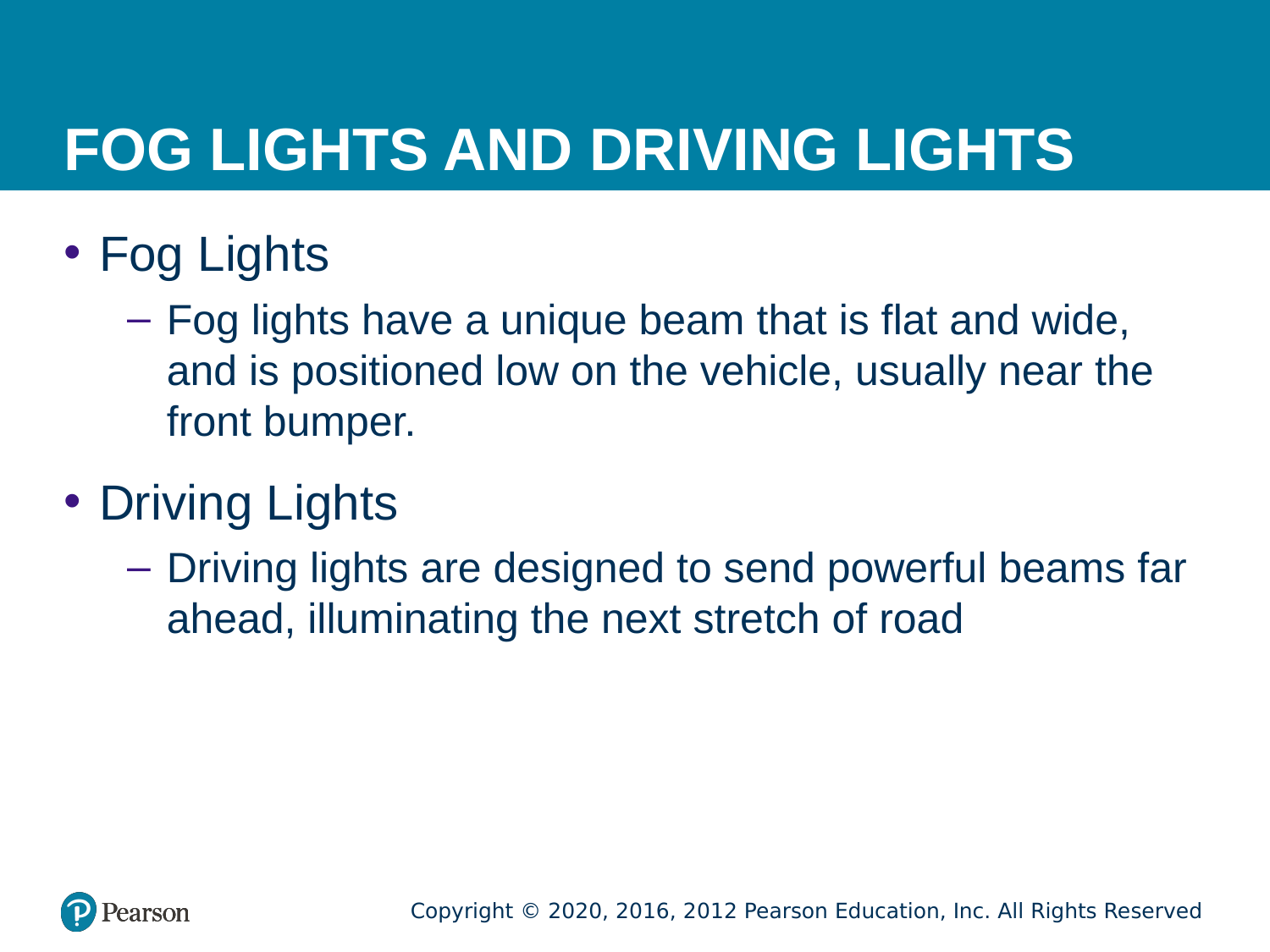

# FOG LIGHTS AND DRIVING LIGHTS
Fog Lights
Fog lights have a unique beam that is flat and wide, and is positioned low on the vehicle, usually near the front bumper.
Driving Lights
Driving lights are designed to send powerful beams far ahead, illuminating the next stretch of road